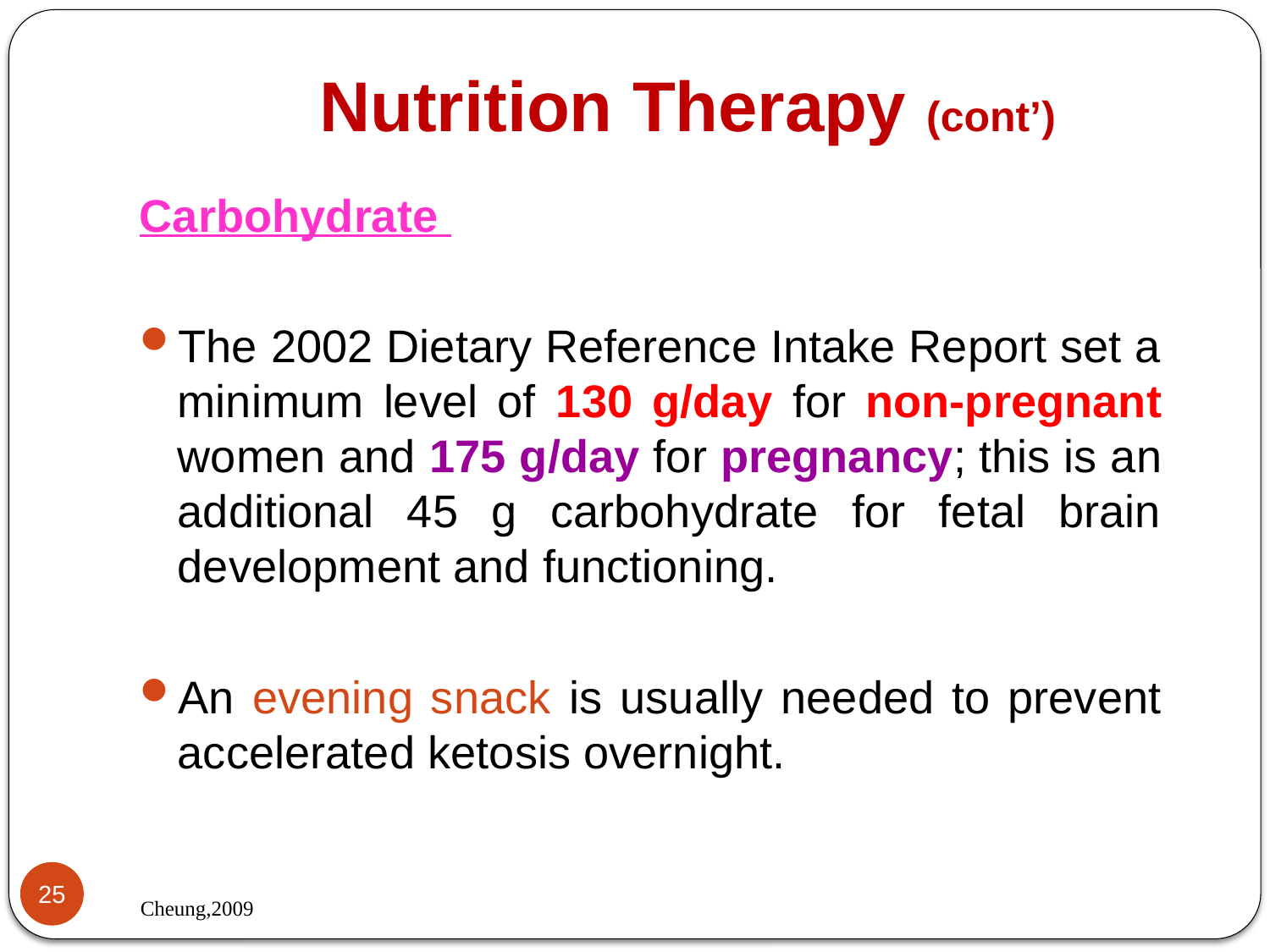

# Nutrition Therapy (cont’)
Carbohydrate

The 2002 Dietary Reference Intake Report set a minimum level of 130 g/day for non-pregnant women and 175 g/day for pregnancy; this is an additional 45 g carbohydrate for fetal brain development and functioning.

An evening snack is usually needed to prevent accelerated ketosis overnight.

25
Cheung,2009